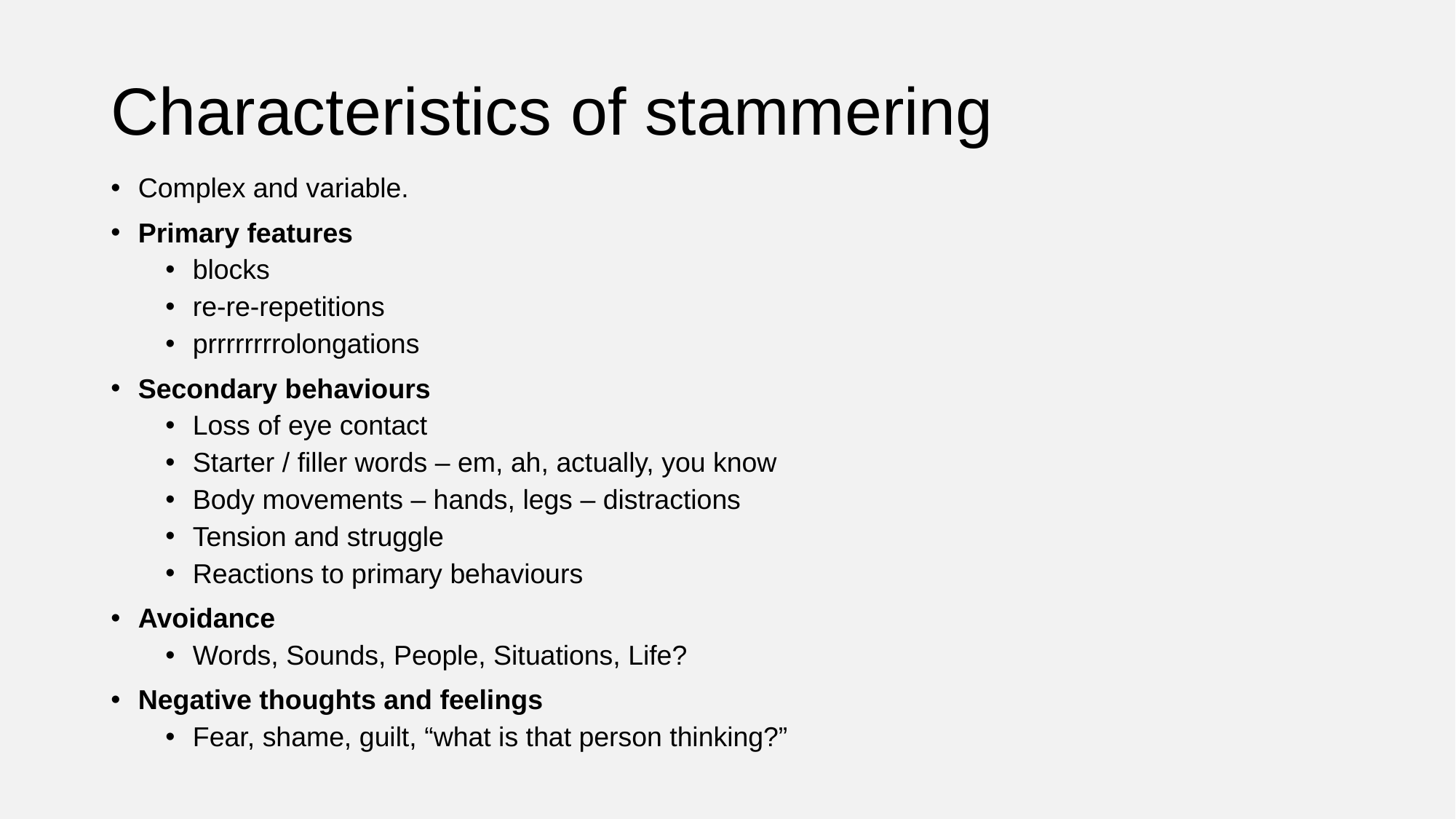

# Characteristics of stammering
Complex and variable.
Primary features
blocks
re-re-repetitions
prrrrrrrrolongations
Secondary behaviours
Loss of eye contact
Starter / filler words – em, ah, actually, you know
Body movements – hands, legs – distractions
Tension and struggle
Reactions to primary behaviours
Avoidance
Words, Sounds, People, Situations, Life?
Negative thoughts and feelings
Fear, shame, guilt, “what is that person thinking?”